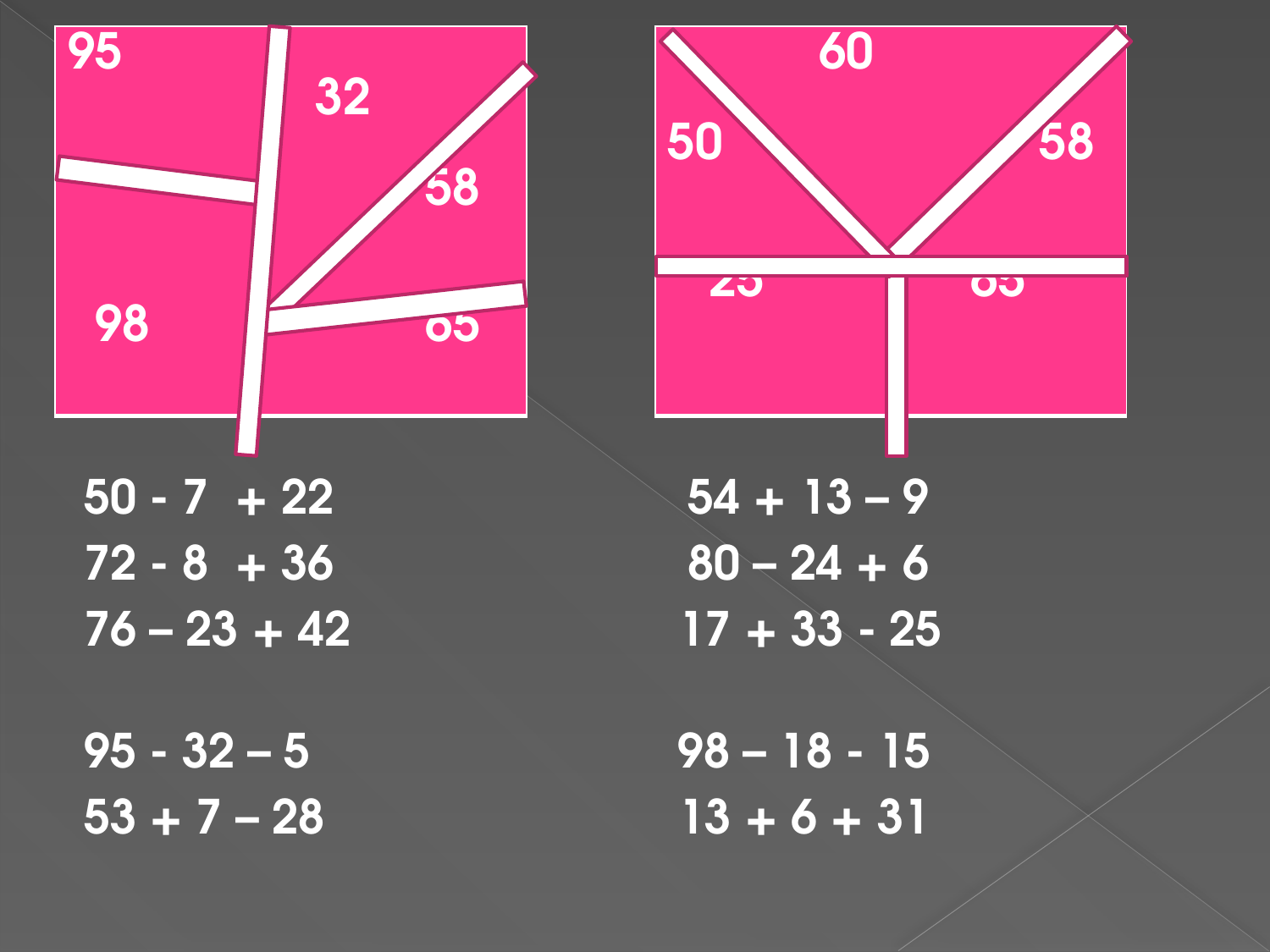

| 95 32 58 98 65 |
| --- |
| 60 50 58 25 65 |
| --- |

50 - 7  + 22                           54 + 13 – 9
72 - 8  + 36                           80 – 24 + 6
76 – 23 + 42                         17 + 33 - 25
95 - 32 – 5                            98 – 18 - 15
53 + 7 – 28                           13 + 6 + 31